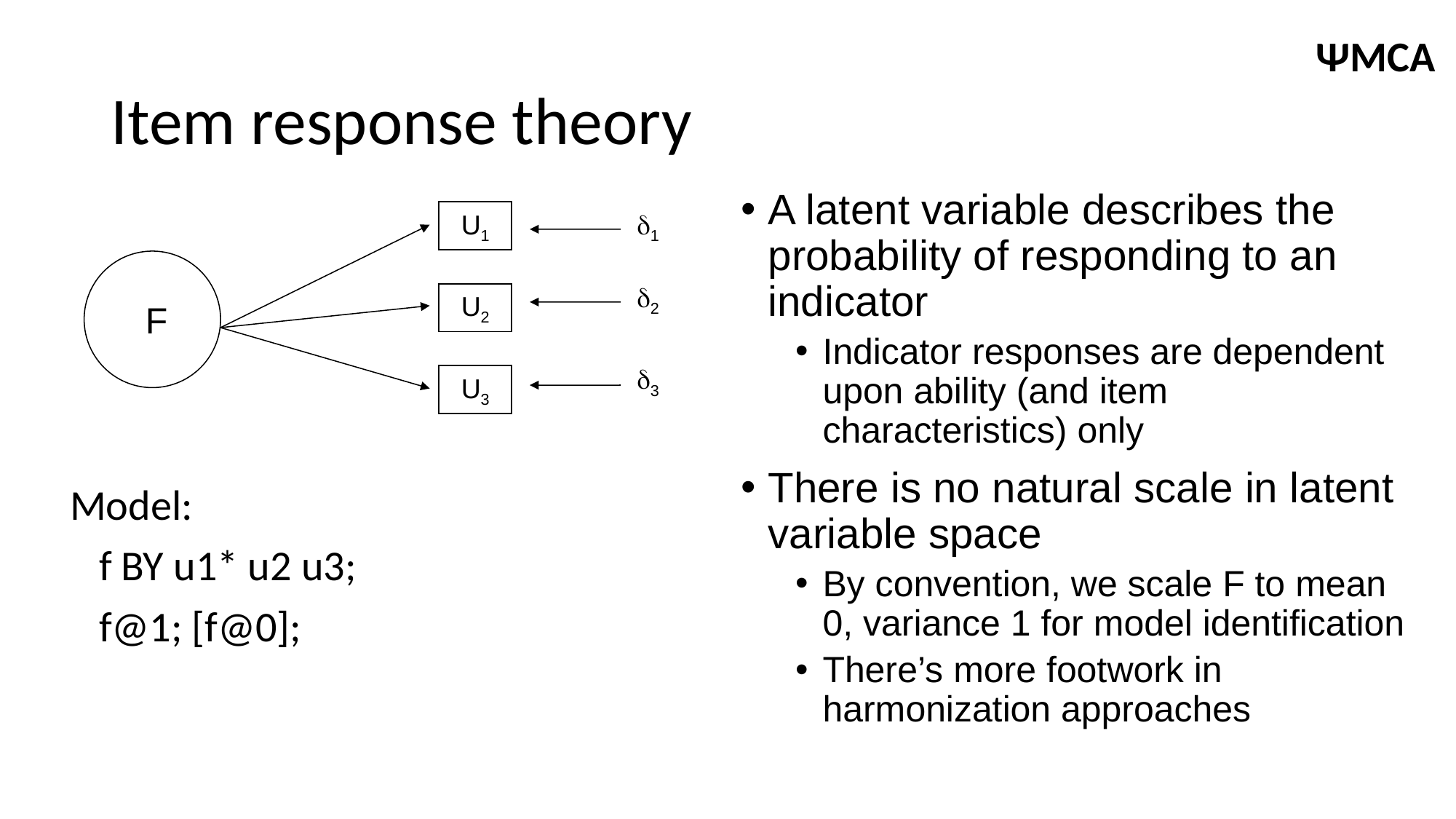

ΨMCA
# Item response theory
A latent variable describes the probability of responding to an indicator
Indicator responses are dependent upon ability (and item characteristics) only
There is no natural scale in latent variable space
By convention, we scale F to mean 0, variance 1 for model identification
There’s more footwork in harmonization approaches
U1
δ1

   F
δ2
U2

δ3
U3

Model:
   f BY u1* u2 u3;
   f@1; [f@0];